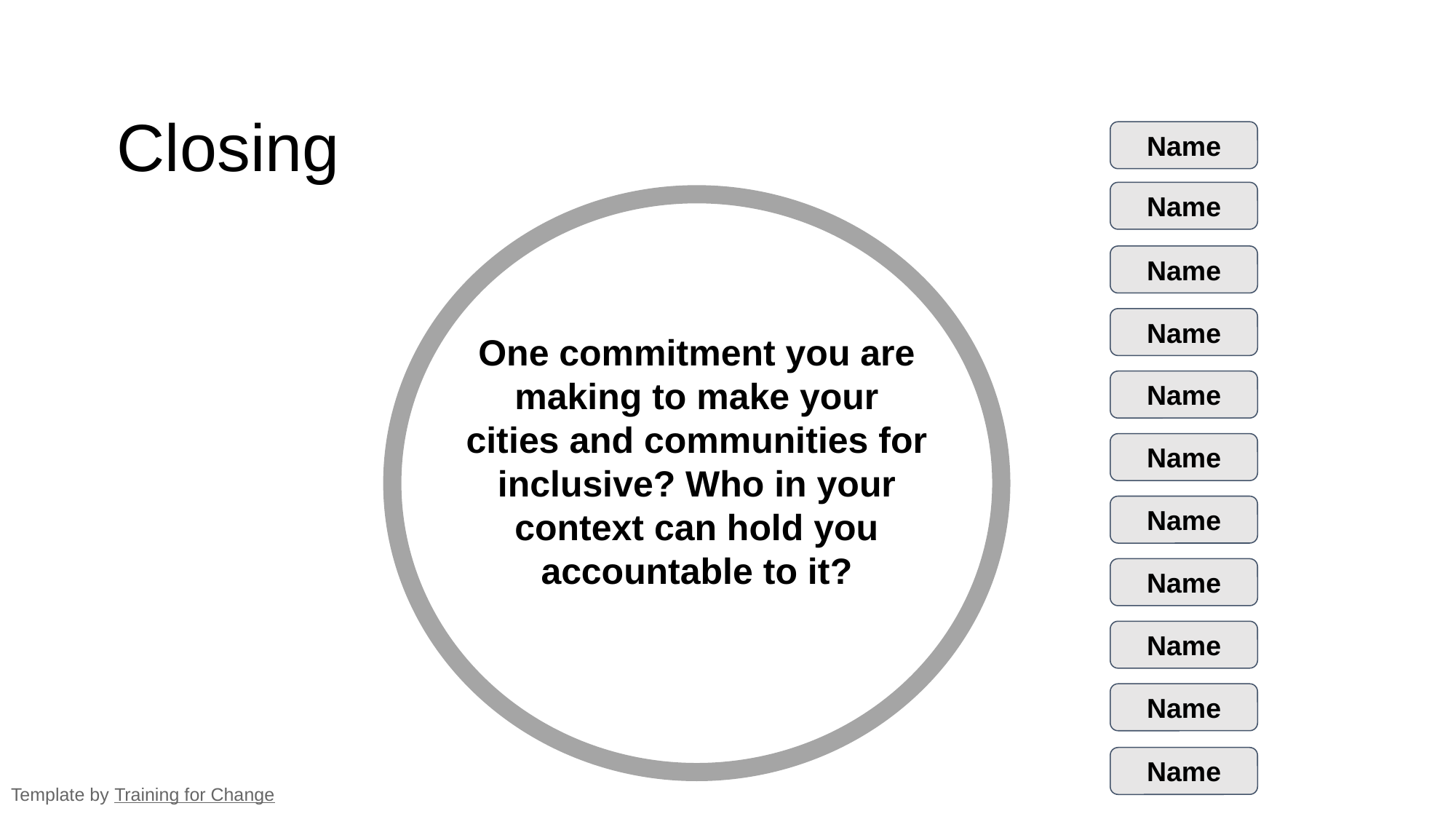

Closing
Name
Name

Name
Name
One commitment you are making to make your cities and communities for inclusive? Who in your context can hold you accountable to it?
Name
Name
Name
Name
Name
Name
Name
Template by Training for Change